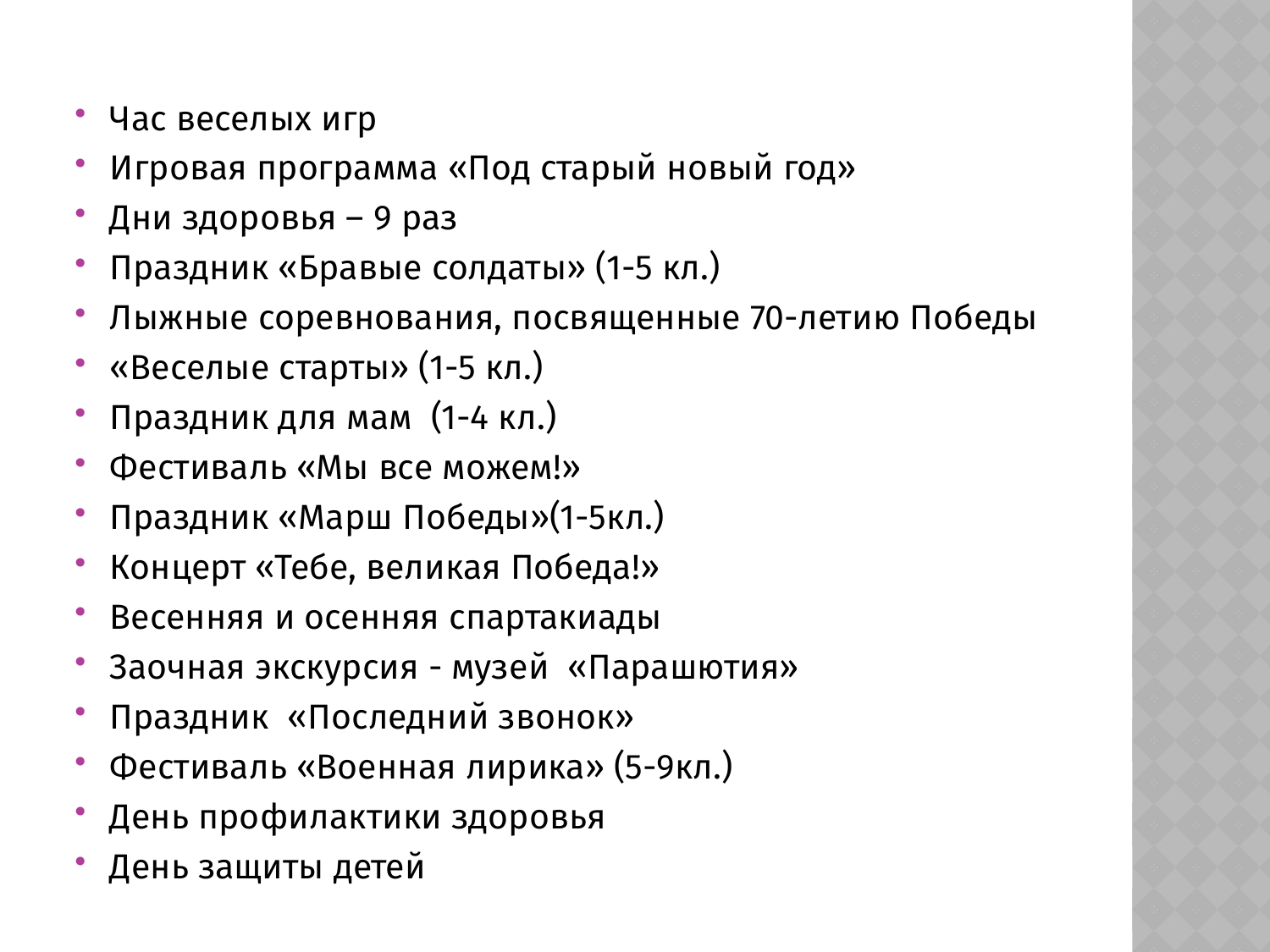

#
Час веселых игр
Игровая программа «Под старый новый год»
Дни здоровья – 9 раз
Праздник «Бравые солдаты» (1-5 кл.)
Лыжные соревнования, посвященные 70-летию Победы
«Веселые старты» (1-5 кл.)
Праздник для мам  (1-4 кл.)
Фестиваль «Мы все можем!»
Праздник «Марш Победы»(1-5кл.)
Концерт «Тебе, великая Победа!»
Весенняя и осенняя спартакиады
Заочная экскурсия - музей  «Парашютия»
Праздник  «Последний звонок»
Фестиваль «Военная лирика» (5-9кл.)
День профилактики здоровья
День защиты детей